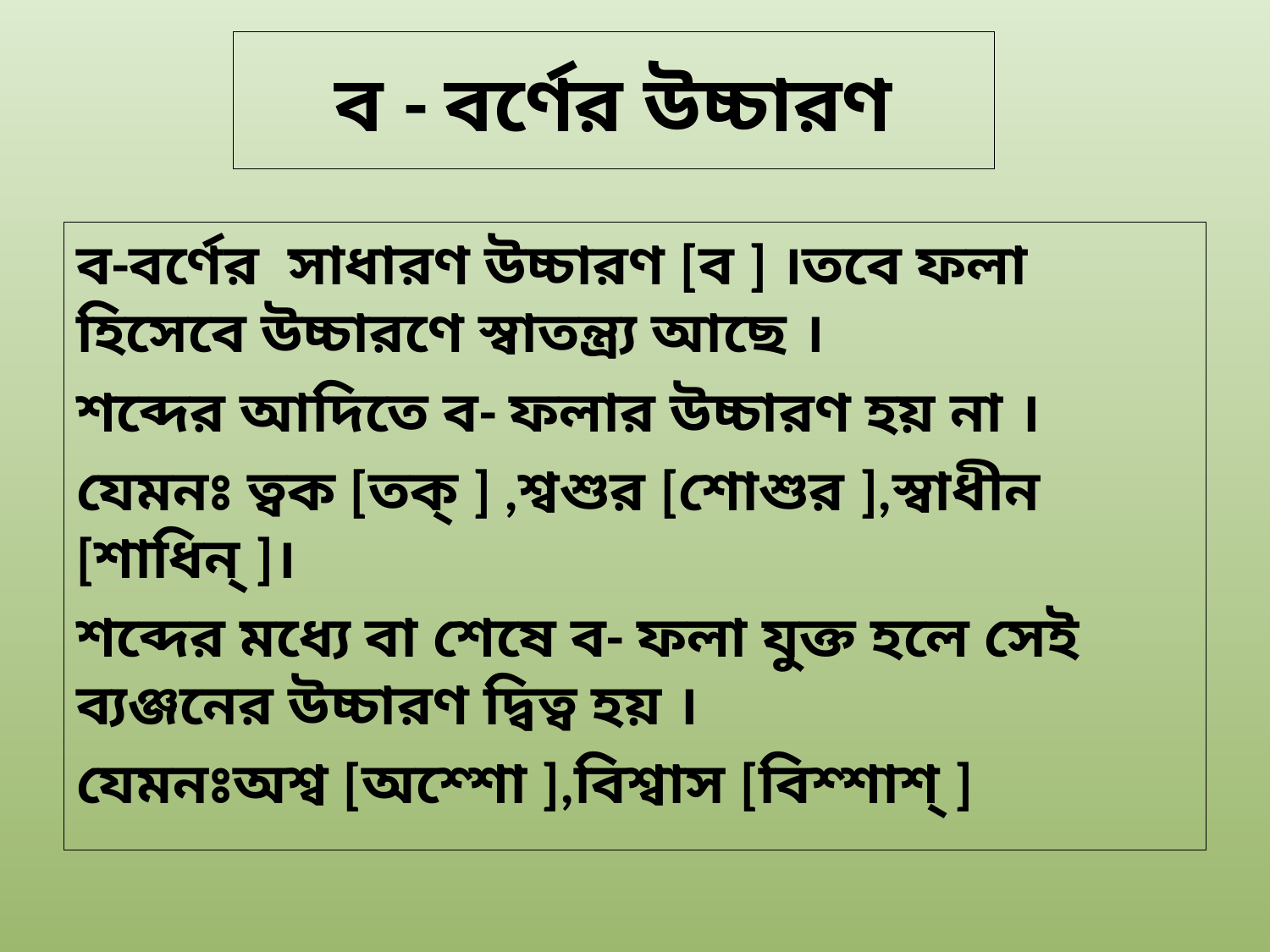

# ব - বর্ণের উচ্চারণ
ব-বর্ণের  সাধারণ উচ্চারণ [ব ] ।তবে ফলা হিসেবে উচ্চারণে স্বাতন্ত্র্য আছে ।
শব্দের আদিতে ব- ফলার উচ্চারণ হয় না ।
যেমনঃ ত্বক [তক্ ] ,শ্বশুর [শোশুর ],স্বাধীন [শাধিন্ ]।
শব্দের মধ্যে বা শেষে ব- ফলা যুক্ত হলে সেই ব্যঞ্জনের উচ্চারণ দ্বিত্ব হয় ।
যেমনঃঅশ্ব [অশ্শো ],বিশ্বাস [বিশ্শাশ্ ]